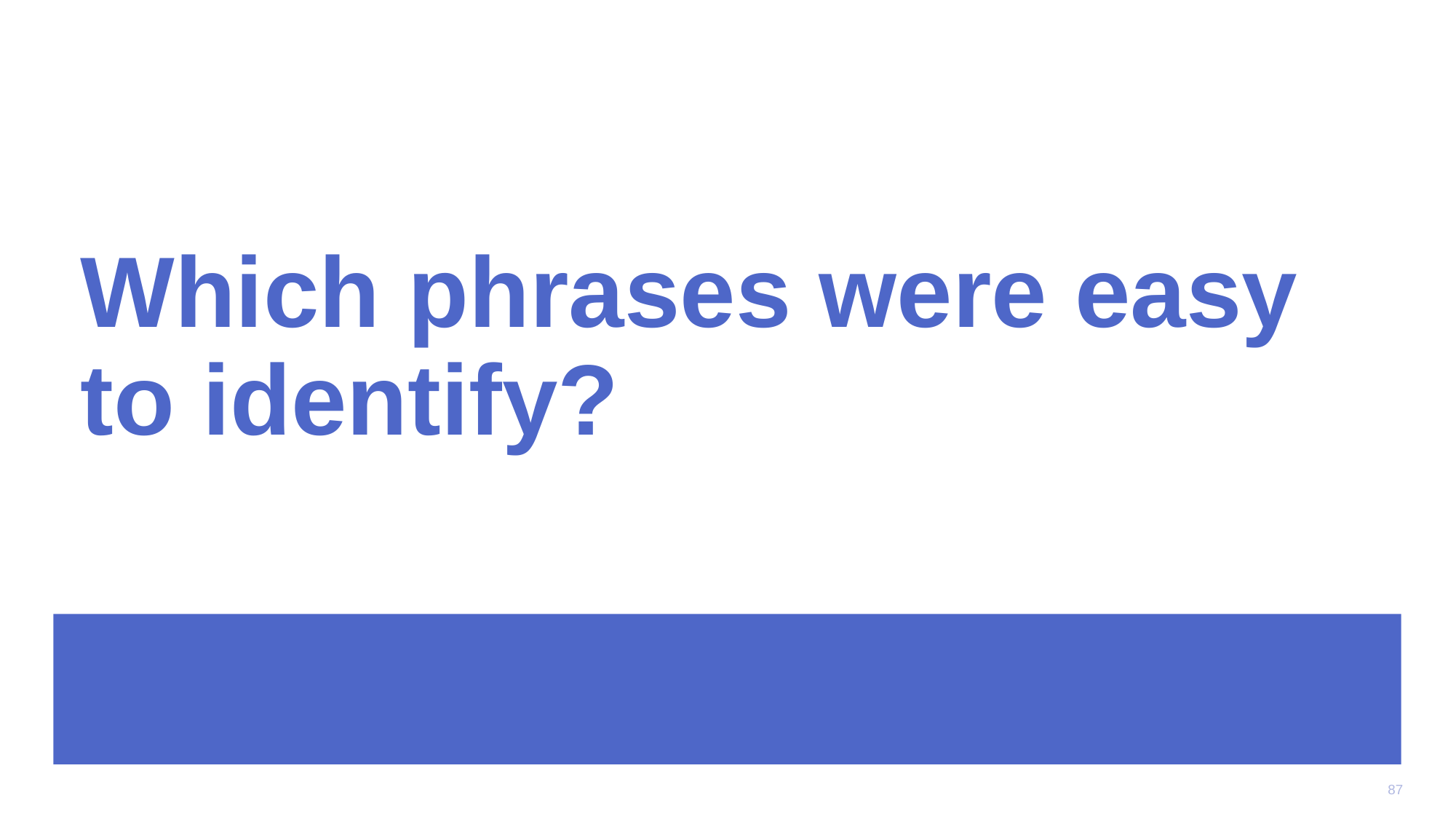

# Which phrases were easy to identify?

87